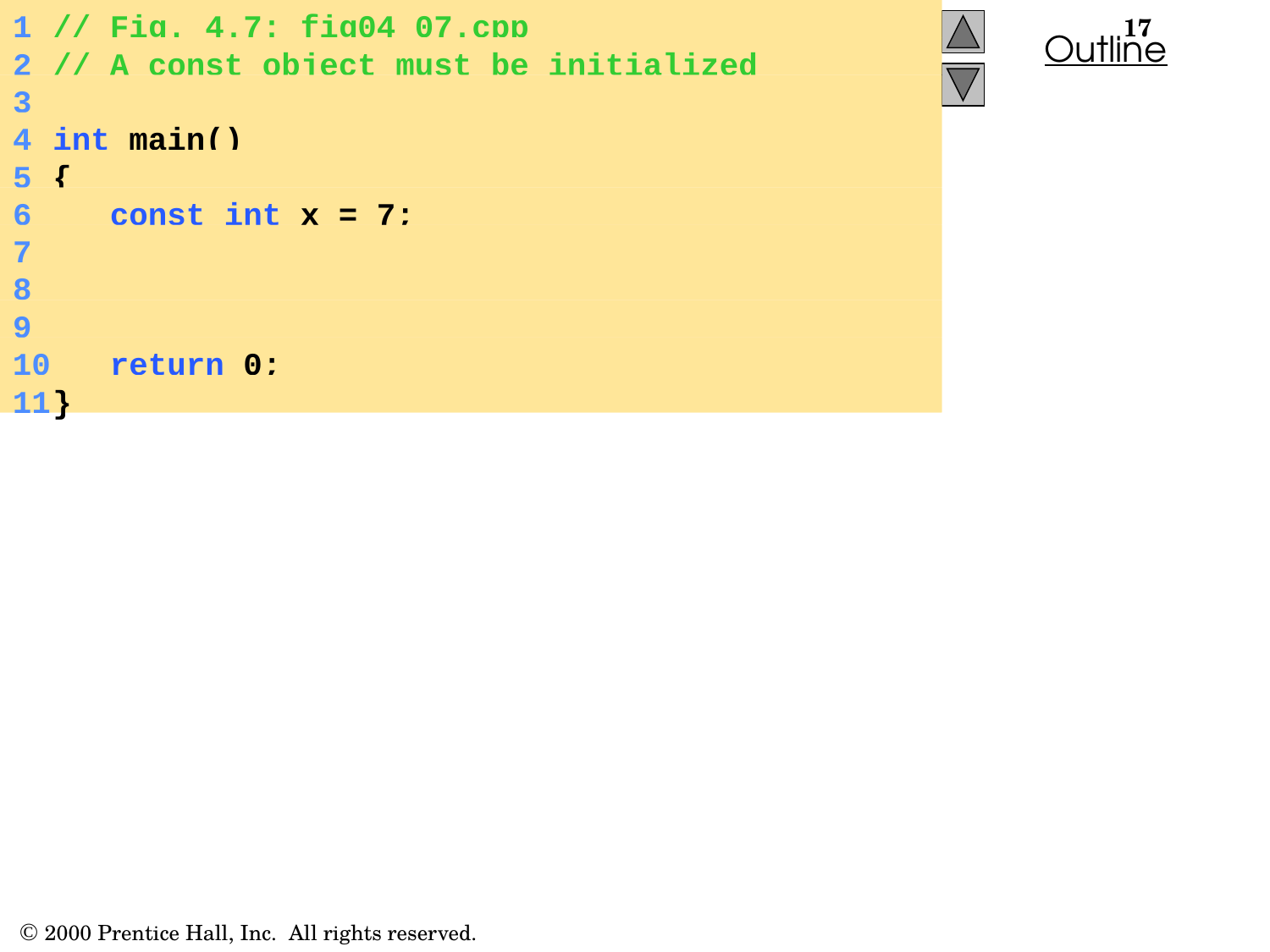

1	// Fig. 4.7: fig04_07.cpp

	2	// A const object must be initialized

	3

	4	int main()

	5	{

	6	   const int x = 7;

	7

	8

	9

	10	   return 0;

	11	}

17